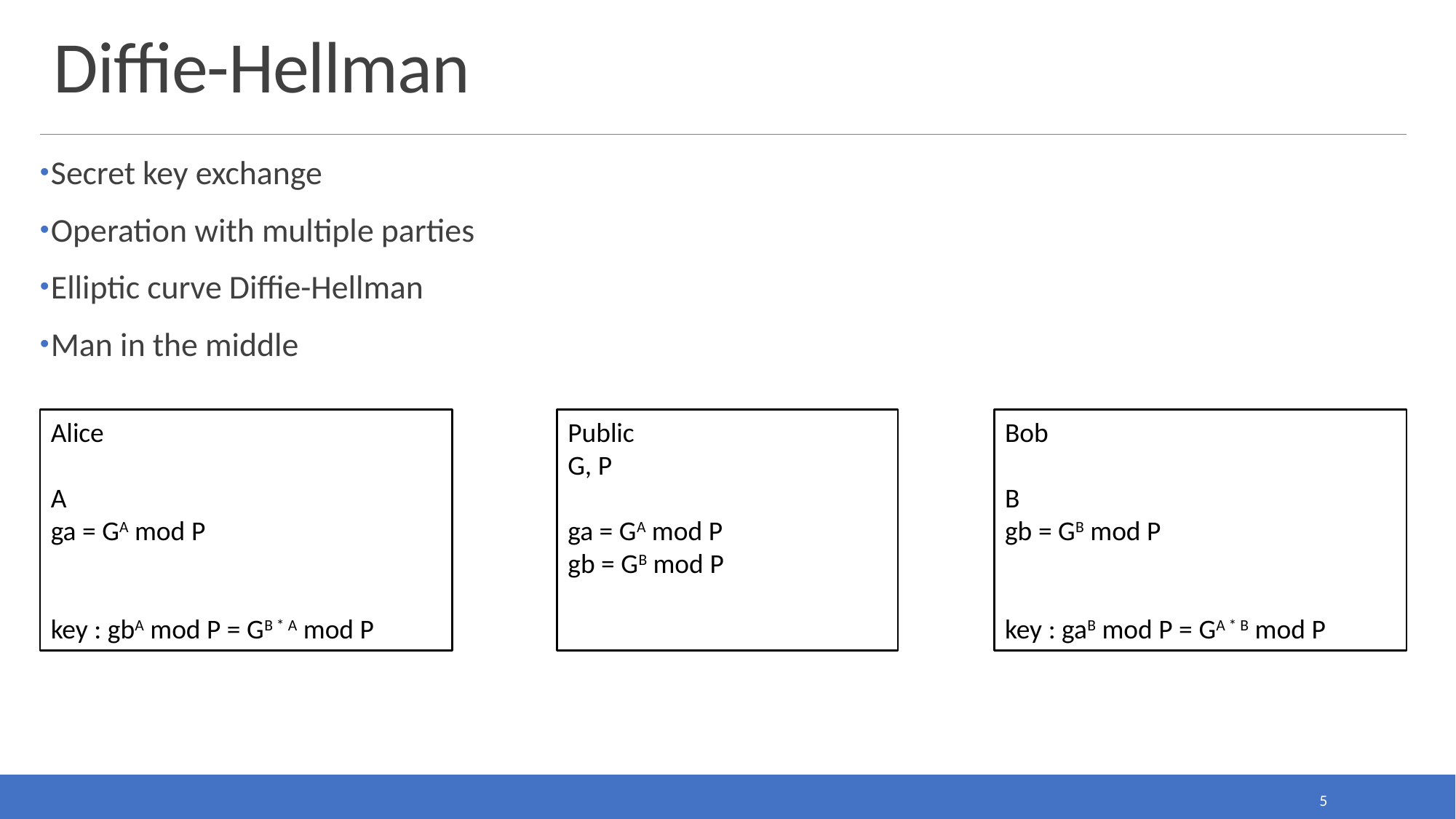

# Diffie-Hellman
Secret key exchange
Operation with multiple parties
Elliptic curve Diffie-Hellman
Man in the middle

Alice

A
ga = GA mod P

key : gbA mod P = GB * A mod P
Public
G, P

ga = GA mod P
gb = GB mod P
Bob

B
gb = GB mod P

key : gaB mod P = GA * B mod P
5